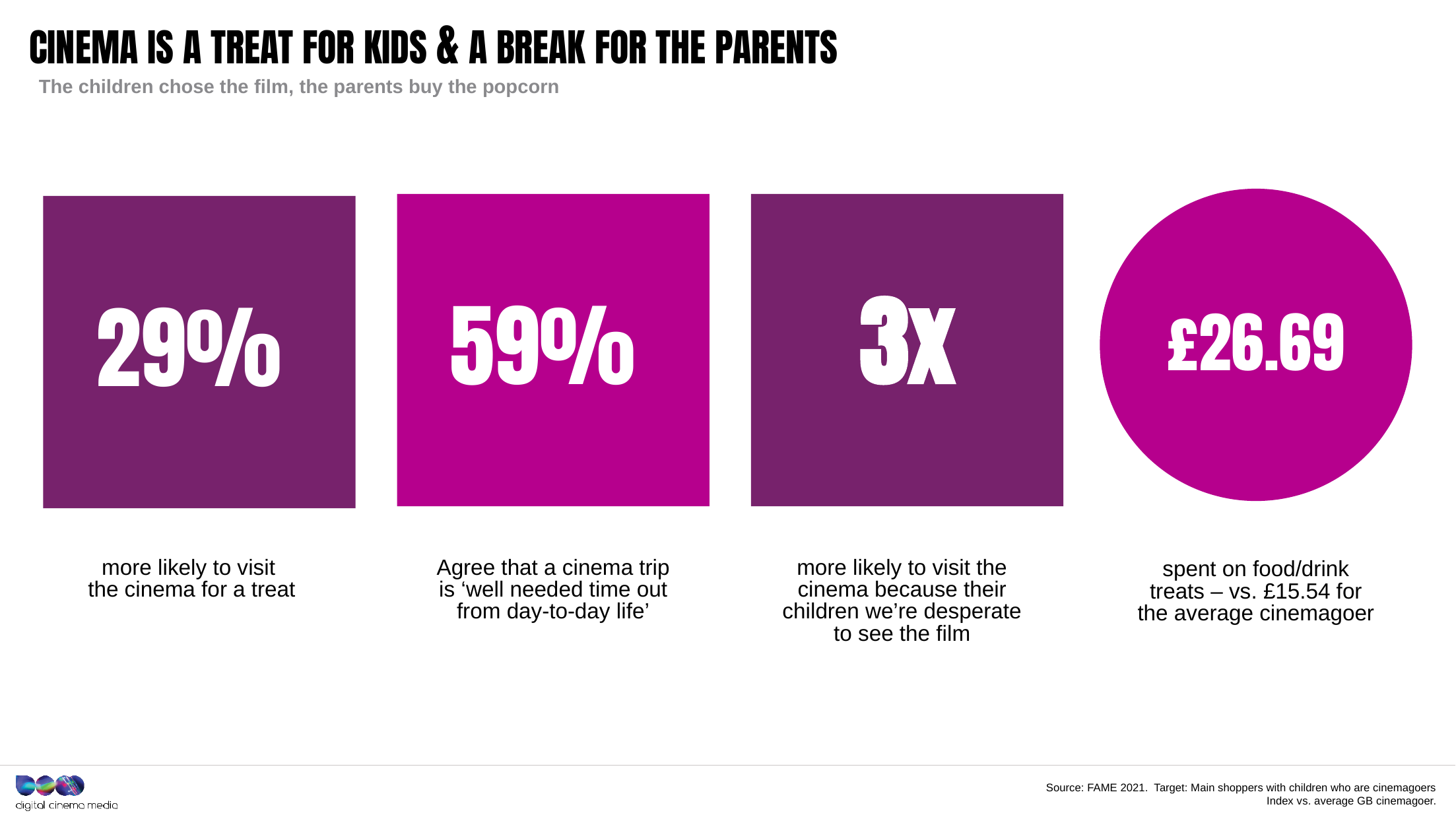

# CINEMA IS A treat for kids & a break for the parents
The children chose the film, the parents buy the popcorn

£26.69

59%

3x

29%
more likely to visit
the cinema for a treat
Agree that a cinema trip is ‘well needed time out from day-to-day life’
more likely to visit the cinema because their children we’re desperate to see the film
spent on food/drink treats – vs. £15.54 for the average cinemagoer
Source: FAME 2021.  Target: Main shoppers with children who are cinemagoers
Index vs. average GB cinemagoer.